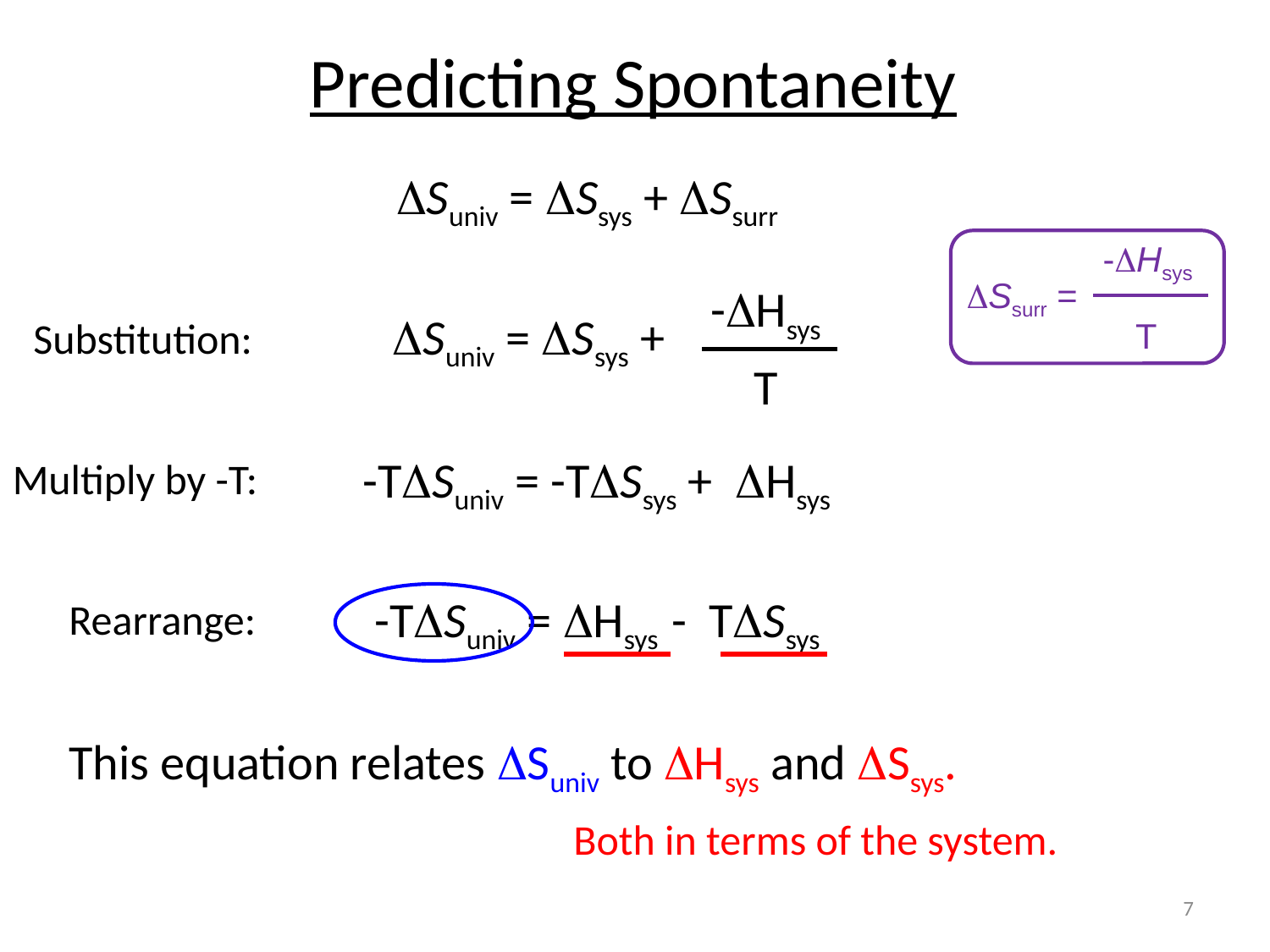

Predicting Spontaneity
ΔSuniv = ΔSsys + ΔSsurr

-ΔHsys
ΔSsurr =
T
-ΔHsys
ΔSuniv = ΔSsys +
T
Substitution:
-TΔSuniv = -TΔSsys +  ΔHsys
Multiply by -T:
-TΔSuniv = ΔHsys  -  TΔSsys

Rearrange:
This equation relates ΔSuniv to ΔHsys and ΔSsys.
Both in terms of the system.
7